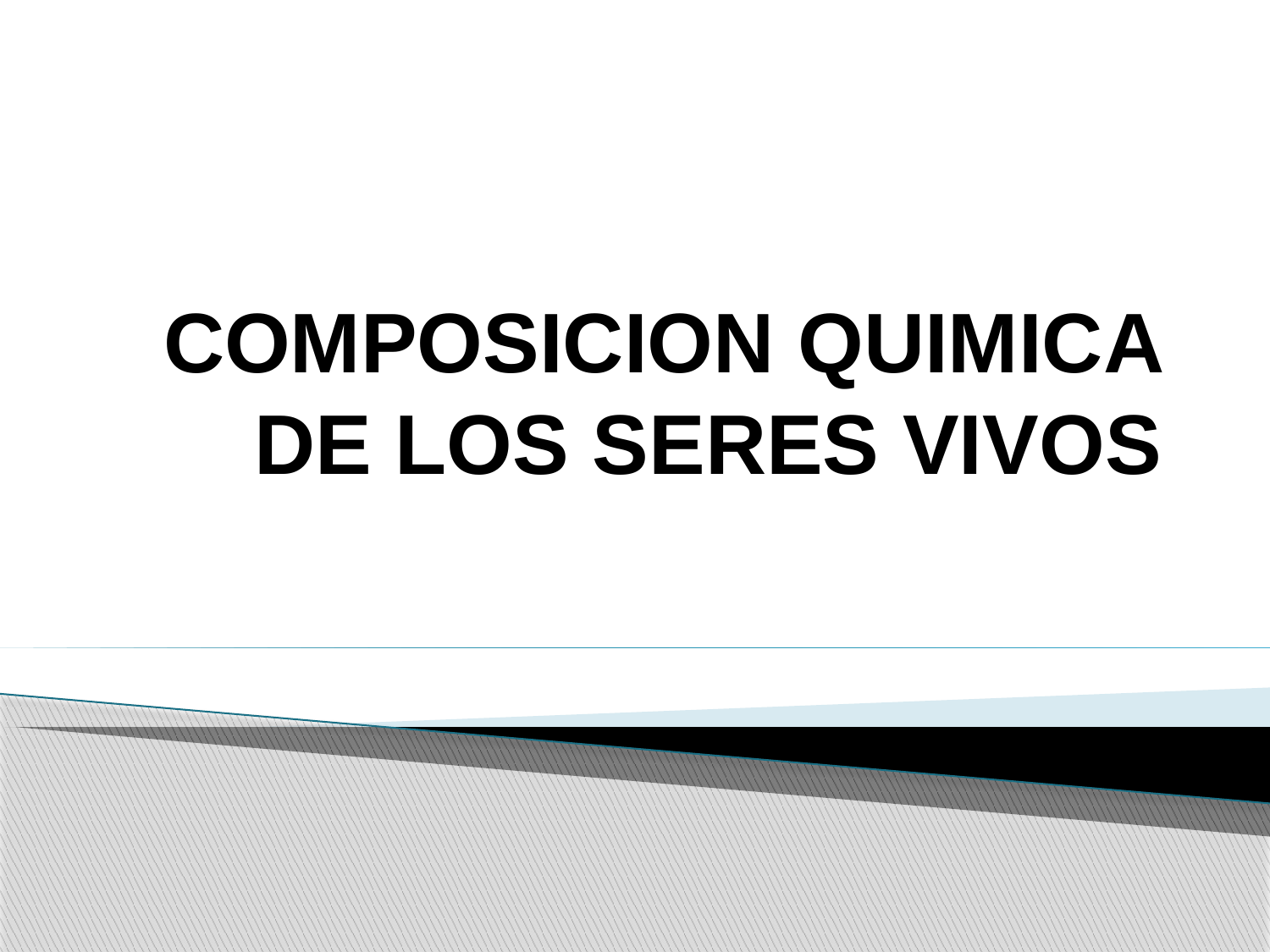

# COMPOSICION QUIMICA DE LOS SERES VIVOS